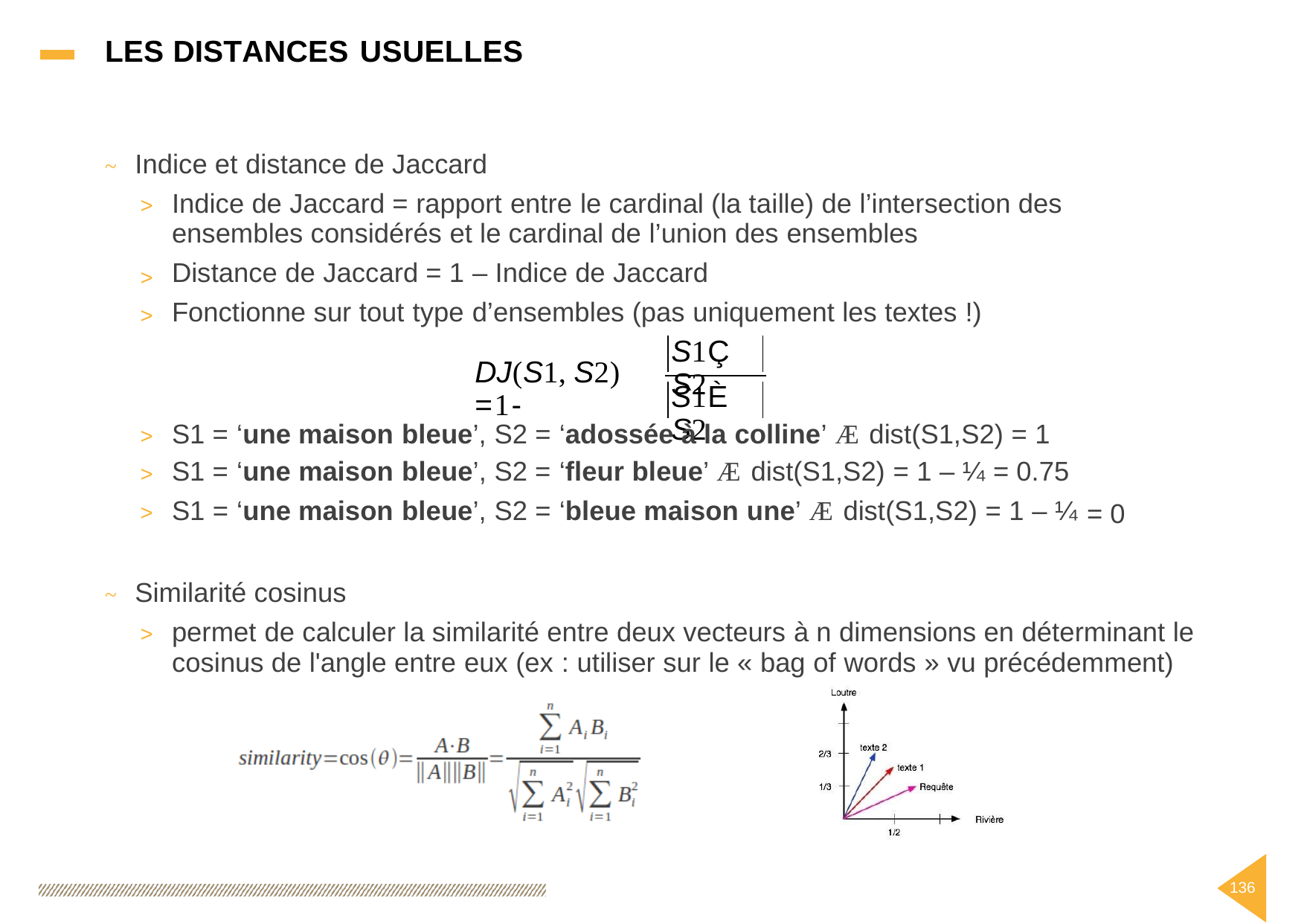

LES DISTANCES USUELLES

Indice et distance de Jaccard
~
Indice de Jaccard = rapport entre le cardinal (la taille) de l’intersection des
ensembles considérés et le cardinal de l’union des ensembles
Distance de Jaccard = 1 – Indice de Jaccard
Fonctionne sur tout type d’ensembles (pas uniquement les textes !)
>
>
>
S1Ç S2

DJ(S1, S2) =1-

S1È S2

S1 =
S1 =
S1 =
‘une maison
‘une maison
‘une maison
bleue’, S2 =
bleue’, S2 =
bleue’, S2 =
‘adossée à la colline’ Æ dist(S1,S2) = 1
‘fleur bleue’ Æ dist(S1,S2) = 1 – ¼ = 0.75
‘bleue maison une’ Æ dist(S1,S2) = 1 – ¼
>
>
>
= 0
Similarité cosinus
~
permet de calculer la similarité entre deux vecteurs à n dimensions en déterminant le
cosinus de l'angle entre eux (ex : utiliser sur le « bag of words » vu précédemment)
>

136